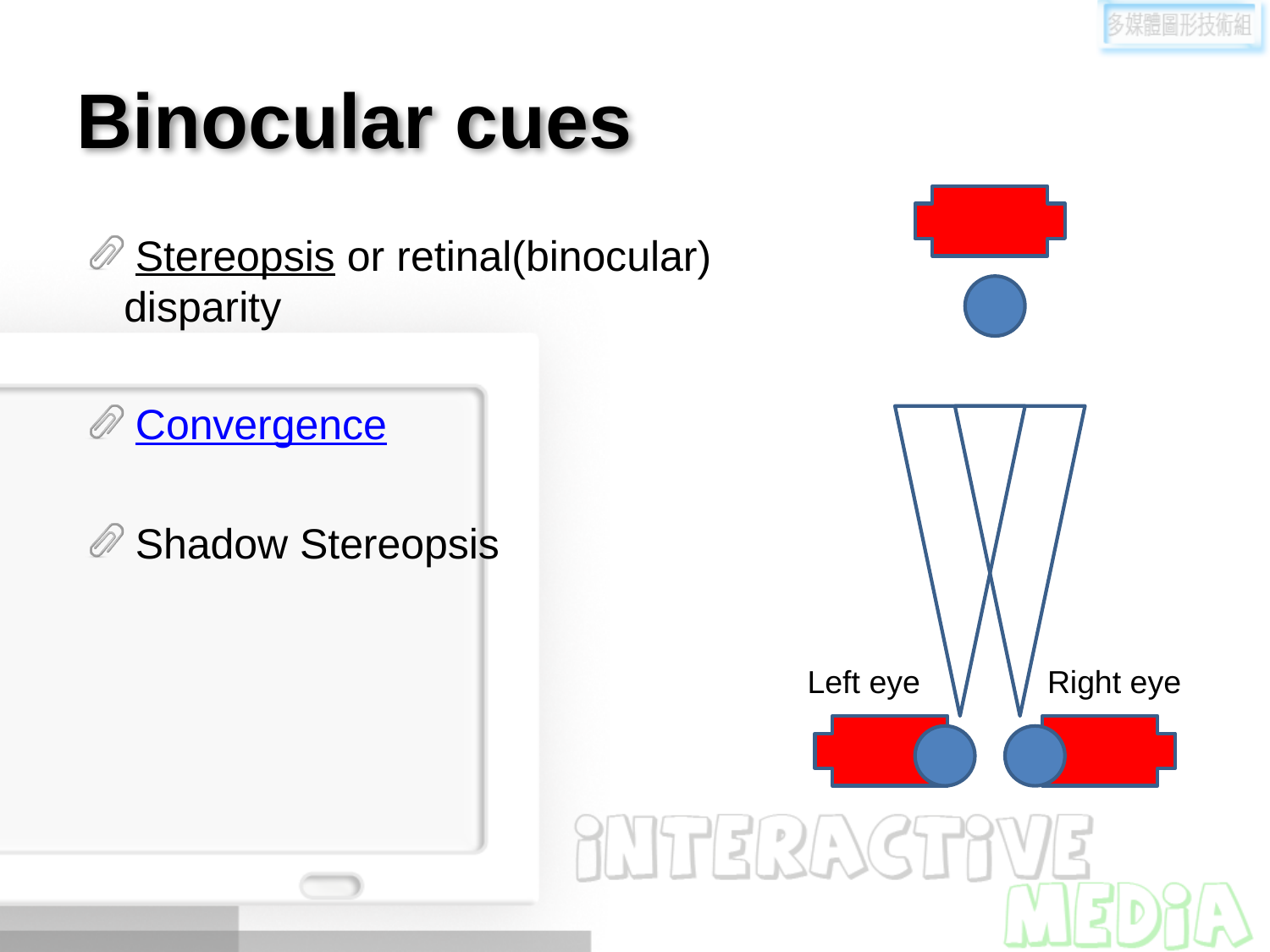

# Binocular cues

Stereopsis or retinal(binocular) disparity

Convergence

Shadow Stereopsis

Left eye
Right eye